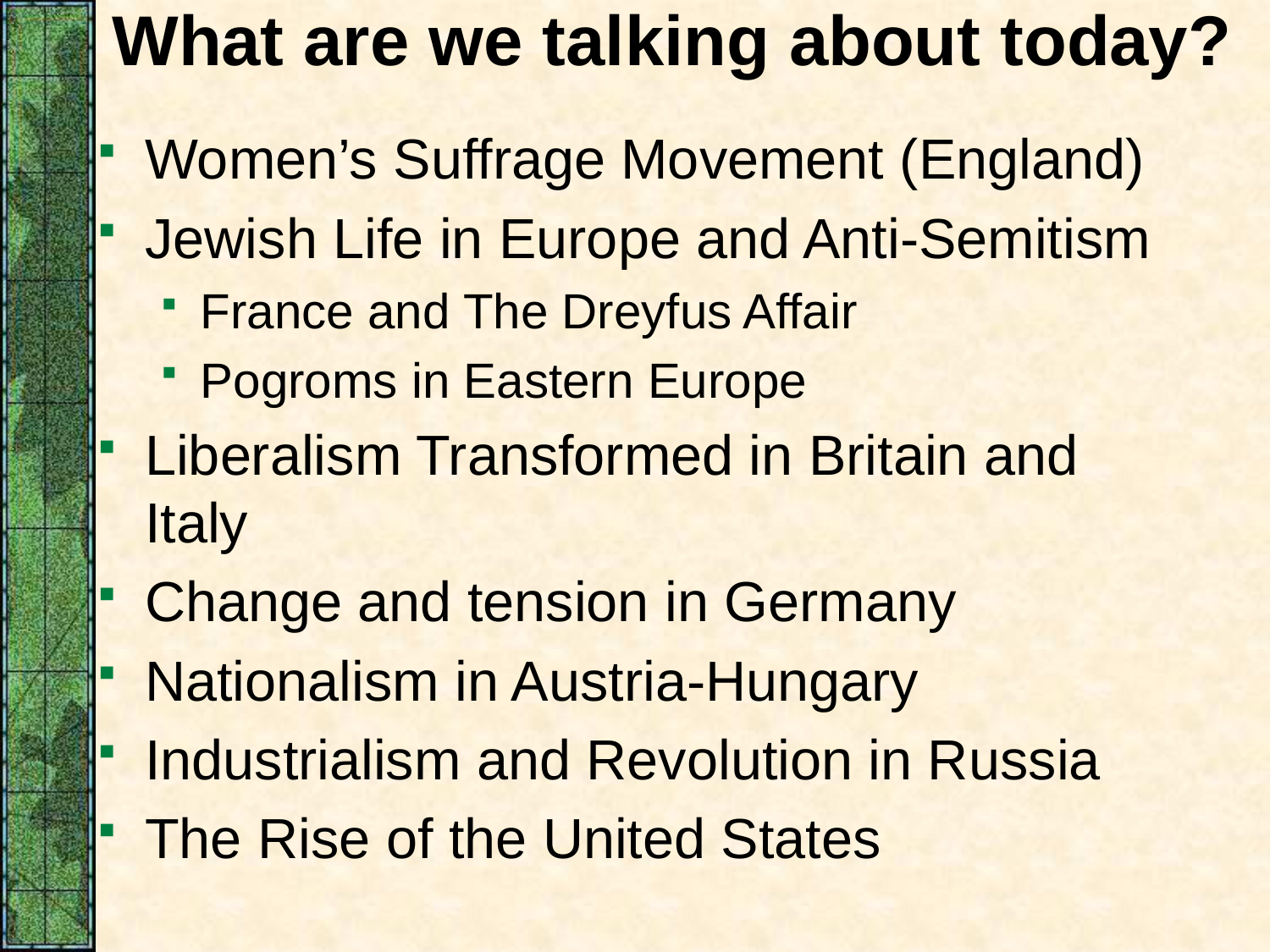

# What are we talking about today?
Women’s Suffrage Movement (England)
Jewish Life in Europe and Anti-Semitism
France and The Dreyfus Affair
Pogroms in Eastern Europe
Liberalism Transformed in Britain and Italy
Change and tension in Germany
Nationalism in Austria-Hungary
Industrialism and Revolution in Russia
The Rise of the United States